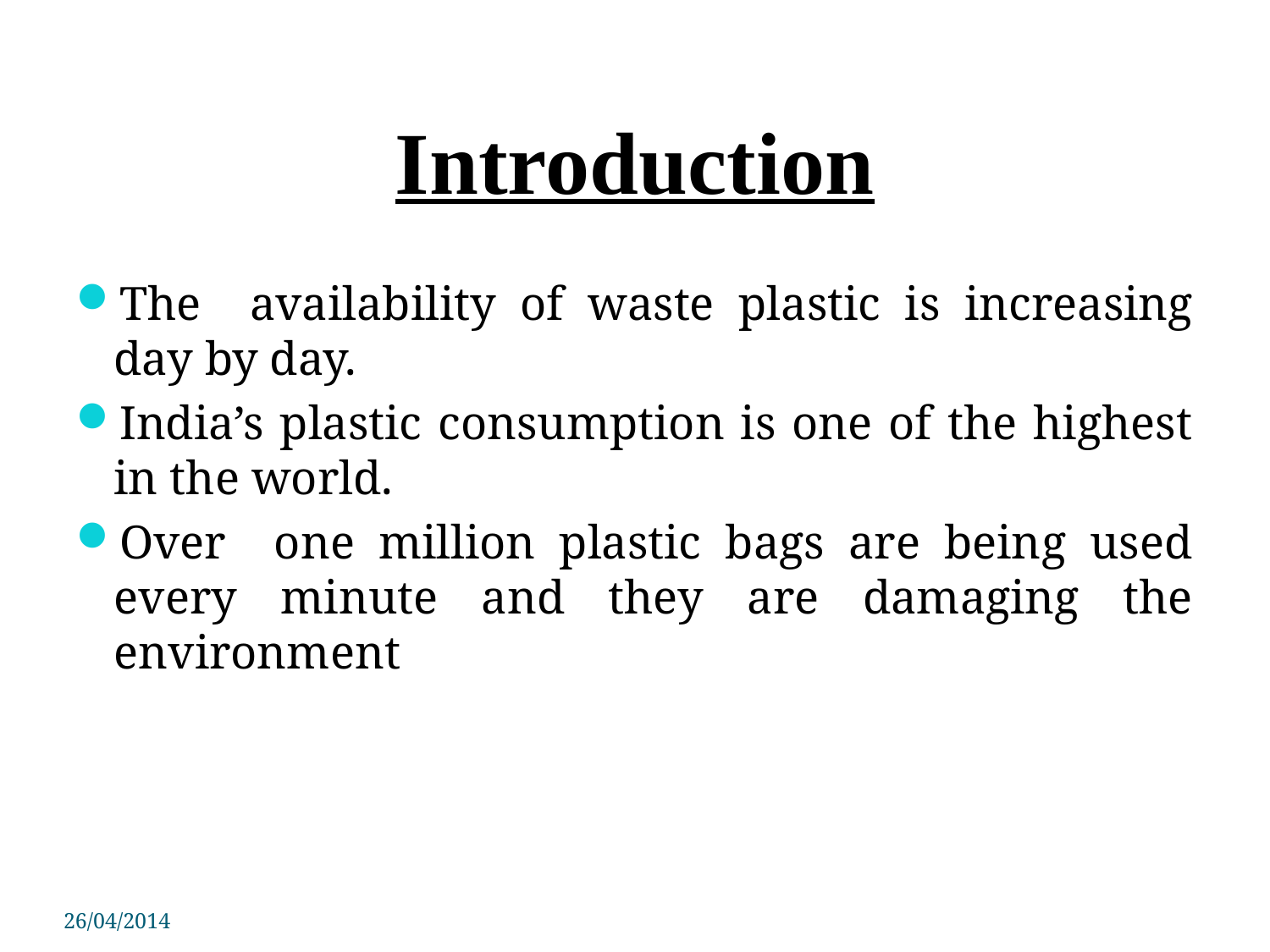

# Introduction
The  availability of waste plastic is increasing day by day.
India’s plastic consumption is one of the highest in the world.
Over  one million plastic bags are being used every minute and they are damaging the environment

26/04/2014
PSIT COE Kanpur